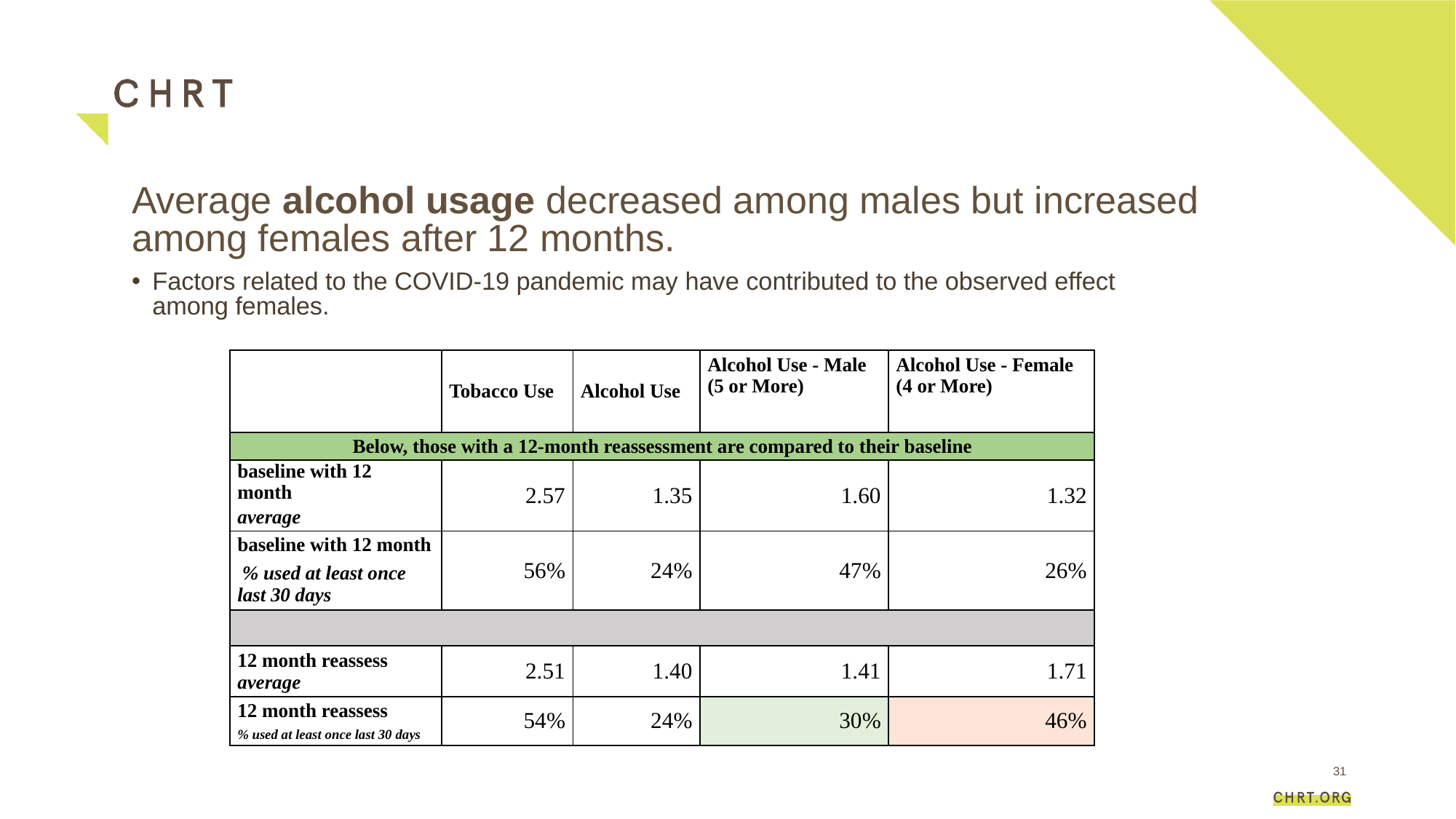

# Average alcohol usage decreased among males but increased among females after 12 months.

Factors related to the COVID-19 pandemic may have contributed to the observed effect among females.

|  | Tobacco Use | Alcohol Use | Alcohol Use - Male  (5 or More) | Alcohol Use - Female  (4 or More)[ |
| --- | --- | --- | --- | --- |
|  |  |  |  |  |
| Below, those with a 12-month reassessment are compared to their baseline |  |  |  |  |
| baseline with 12 month | 2.57 | 1.35 | 1.60 | 1.32 |
| average |  |  |  |  |
| baseline with 12 month | 56% | 24% | 47% | 26% |
| % used at least once last 30 days |  |  |  |  |
|  |  |  |  |  |
| 12 month reassess average | 2.51 | 1.40 | 1.41 | 1.71 |
| 12 month reassess | 54% | 24% | 30% | 46% |
| % used at least once last 30 days |  |  |  |  |
31